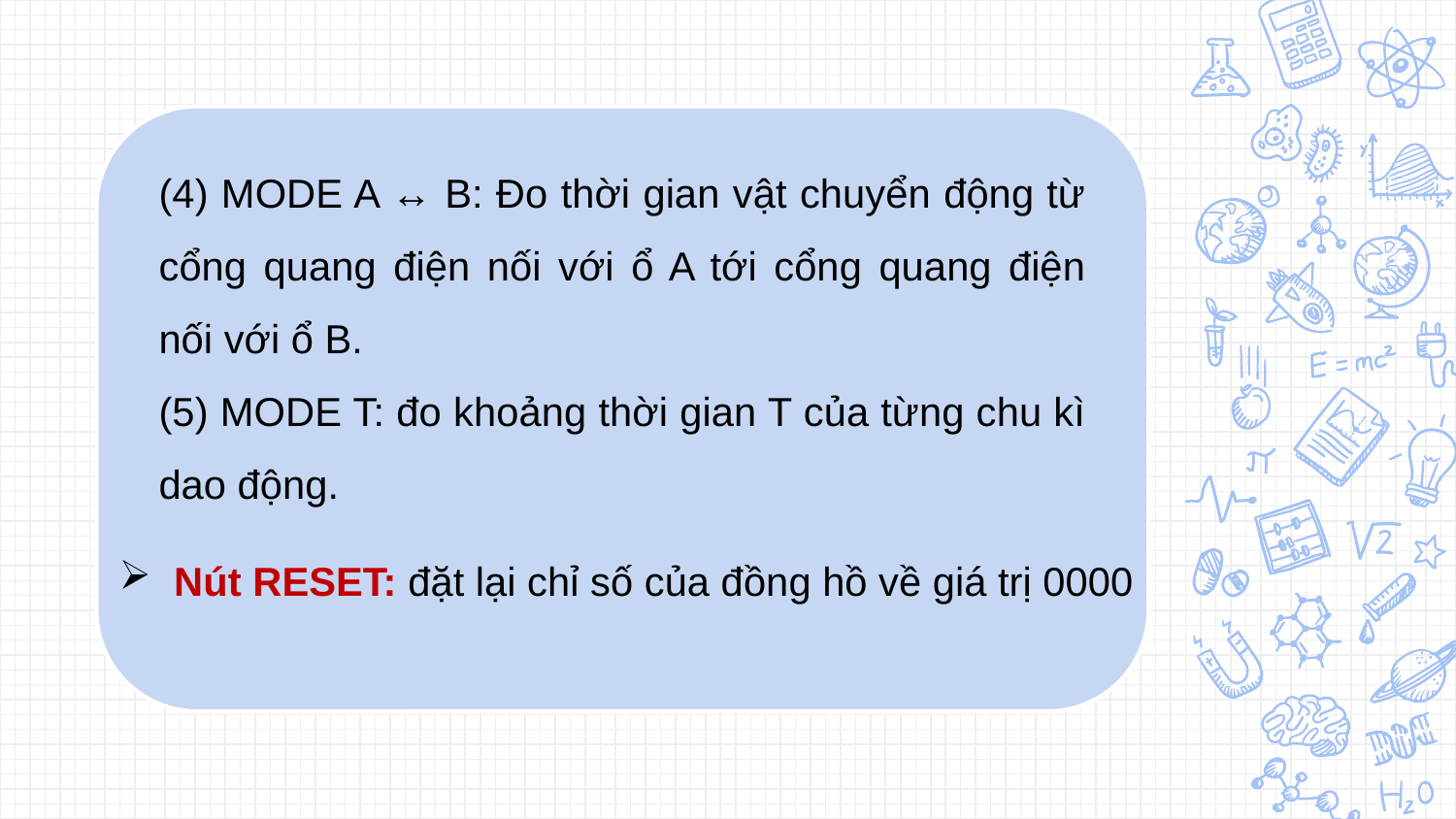

(4) MODE A ↔ B: Đo thời gian vật chuyển động từ cổng quang điện nối với ổ A tới cổng quang điện nối với ổ B.
(5) MODE T: đo khoảng thời gian T của từng chu kì dao động.
Nút RESET: đặt lại chỉ số của đồng hồ về giá trị 0000